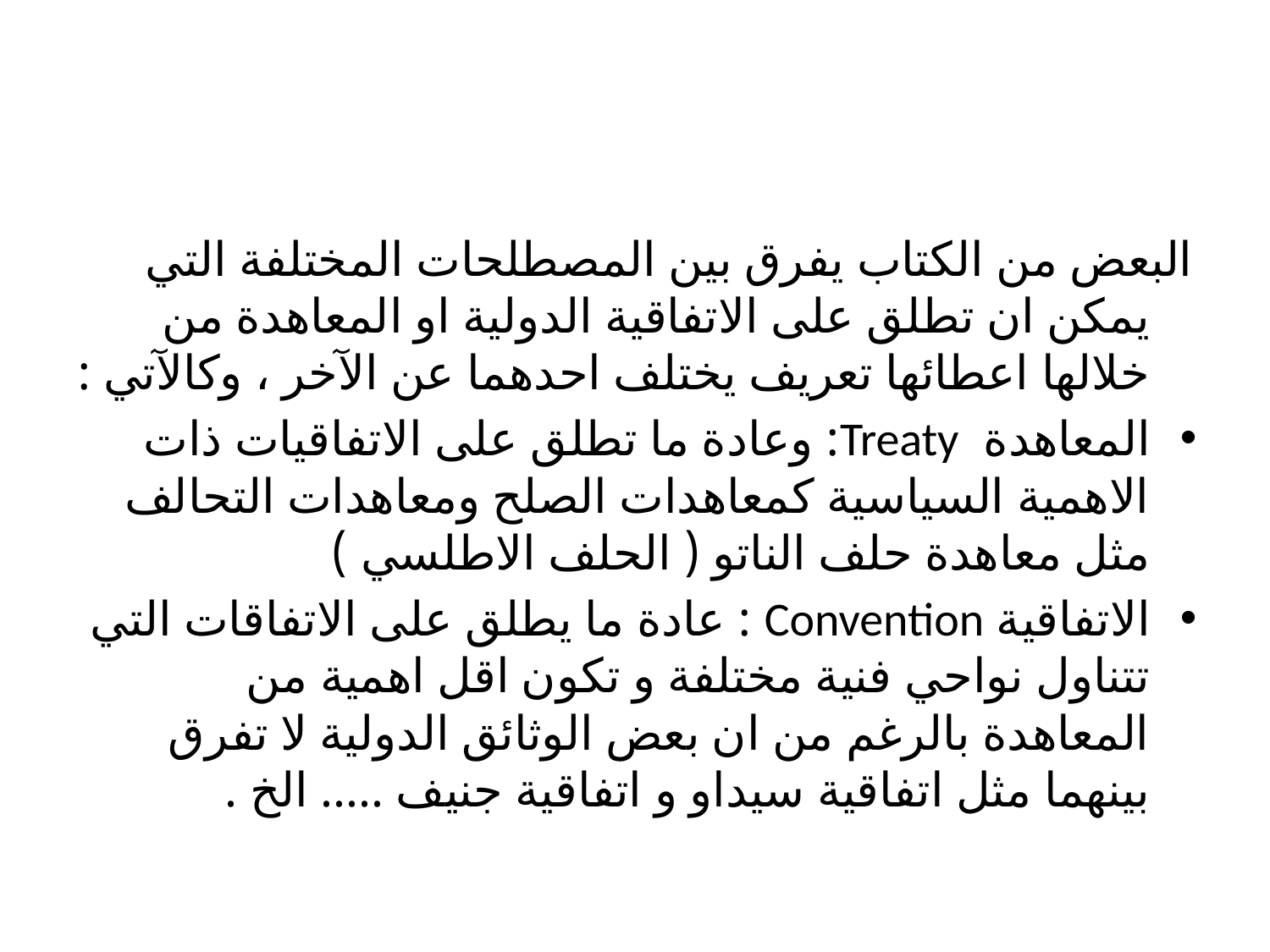

#
البعض من الكتاب يفرق بين المصطلحات المختلفة التي يمكن ان تطلق على الاتفاقية الدولية او المعاهدة من خلالها اعطائها تعريف يختلف احدهما عن الآخر ، وكالآتي :
المعاهدة  Treaty: وعادة ما تطلق على الاتفاقيات ذات الاهمية السياسية كمعاهدات الصلح ومعاهدات التحالف مثل معاهدة حلف الناتو ( الحلف الاطلسي )
الاتفاقية Convention : عادة ما يطلق على الاتفاقات التي تتناول نواحي فنية مختلفة و تكون اقل اهمية من المعاهدة بالرغم من ان بعض الوثائق الدولية لا تفرق بينهما مثل اتفاقية سيداو و اتفاقية جنيف ..... الخ .